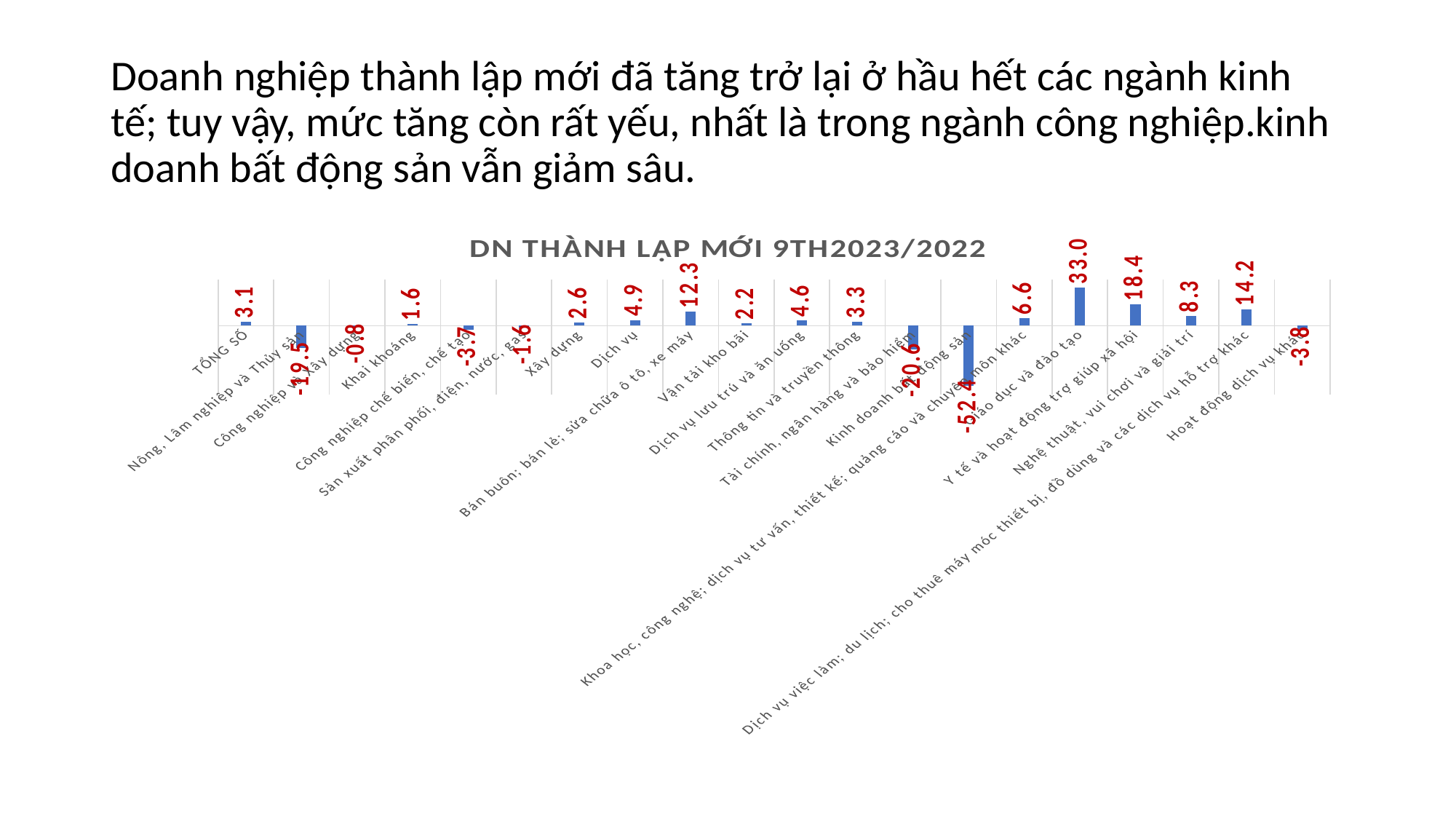

# Doanh nghiệp thành lập mới đã tăng trở lại ở hầu hết các ngành kinh tế; tuy vậy, mức tăng còn rất yếu, nhất là trong ngành công nghiệp.kinh doanh bất động sản vẫn giảm sâu.

### Chart: DN THÀNH LẬP MỚI 9TH2023/2022

| Category |  |
|---|---|
| TỔNG SỐ | 3.1483008396059944 |
| Nông, Lâm nghiệp và Thủy sản | -19.5 |
| Công nghiệp và Xây dựng | -0.8 |
| Khai khoáng | 1.6100178890876577 |
| Công nghiệp chế biến, chế tạo | -3.7 |
| Sản xuất phân phối, điện, nước, gas | -1.6 |
| Xây dựng | 2.6 |
| Dịch vụ | 4.9 |
| Bán buôn; bán lẻ; sửa chữa ô tô, xe máy | 12.3 |
| Vận tải kho bãi | 2.2 |
| Dịch vụ lưu trú và ăn uống | 4.6 |
| Thông tin và truyền thông | 3.3 |
| Tài chính, ngân hàng và bảo hiểm | -20.62015503875969 |
| Kinh doanh bất động sản | -52.35822571588995 |
| Khoa học, công nghệ; dịch vụ tư vấn, thiết kế; quảng cáo và chuyên môn khác | 6.6 |
| Giáo dục và đào tạo | 33.0 |
| Y tế và hoạt động trợ giúp xã hội | 18.4 |
| Nghệ thuật, vui chơi và giải trí | 8.323281061519893 |
| Dịch vụ việc làm; du lịch; cho thuê máy móc thiết bị, đồ dùng và các dịch vụ hỗ trợ khác | 14.2 |
| Hoạt động dịch vụ khác | -3.8 |